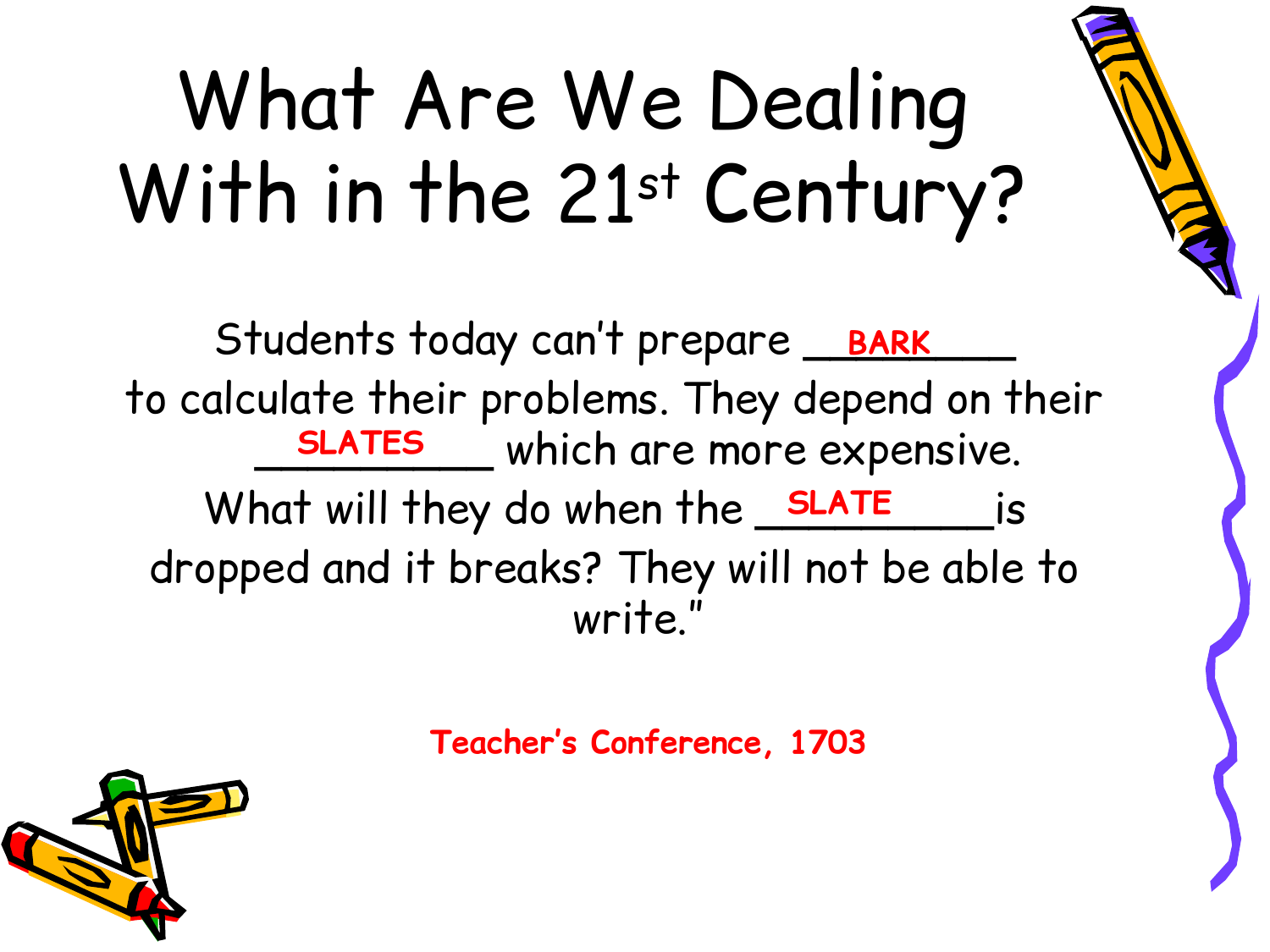

# What Are We Dealing With in the 21st Century?

Students today can’t prepare ________
to calculate their problems. They depend on their _________ which are more expensive.
What will they do when the _________is
dropped and it breaks? They will not be able to write.”
BARK
SLATES
SLATE
Teacher’s Conference, 1703